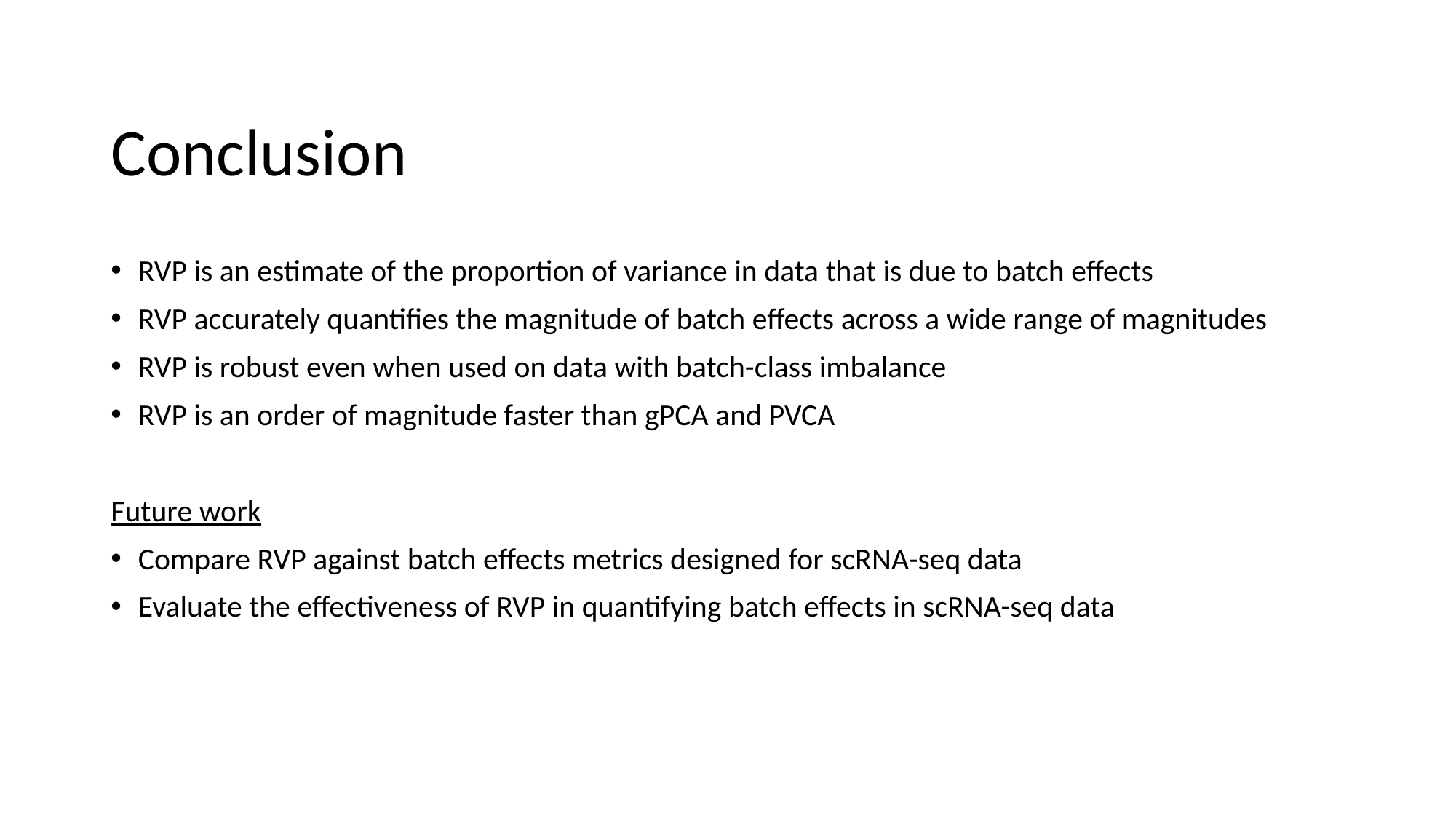

# Conclusion
RVP is an estimate of the proportion of variance in data that is due to batch effects
RVP accurately quantifies the magnitude of batch effects across a wide range of magnitudes
RVP is robust even when used on data with batch-class imbalance
RVP is an order of magnitude faster than gPCA and PVCA

Future work
Compare RVP against batch effects metrics designed for scRNA-seq data
Evaluate the effectiveness of RVP in quantifying batch effects in scRNA-seq data